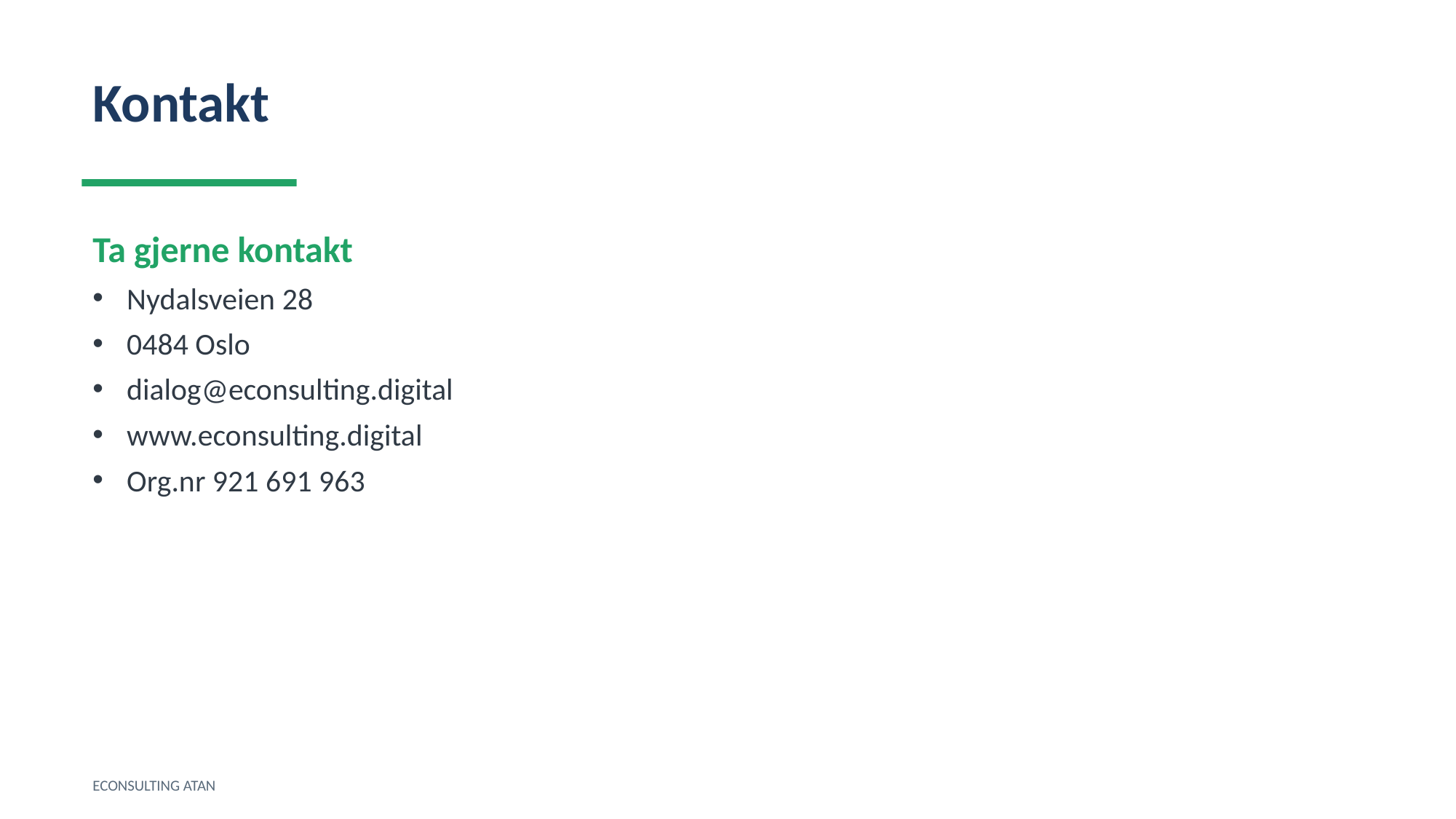

Kontakt

Ta gjerne kontakt
Nydalsveien 28
0484 Oslo
dialog@econsulting.digital
www.econsulting.digital
Org.nr 921 691 963
ECONSULTING ATAN